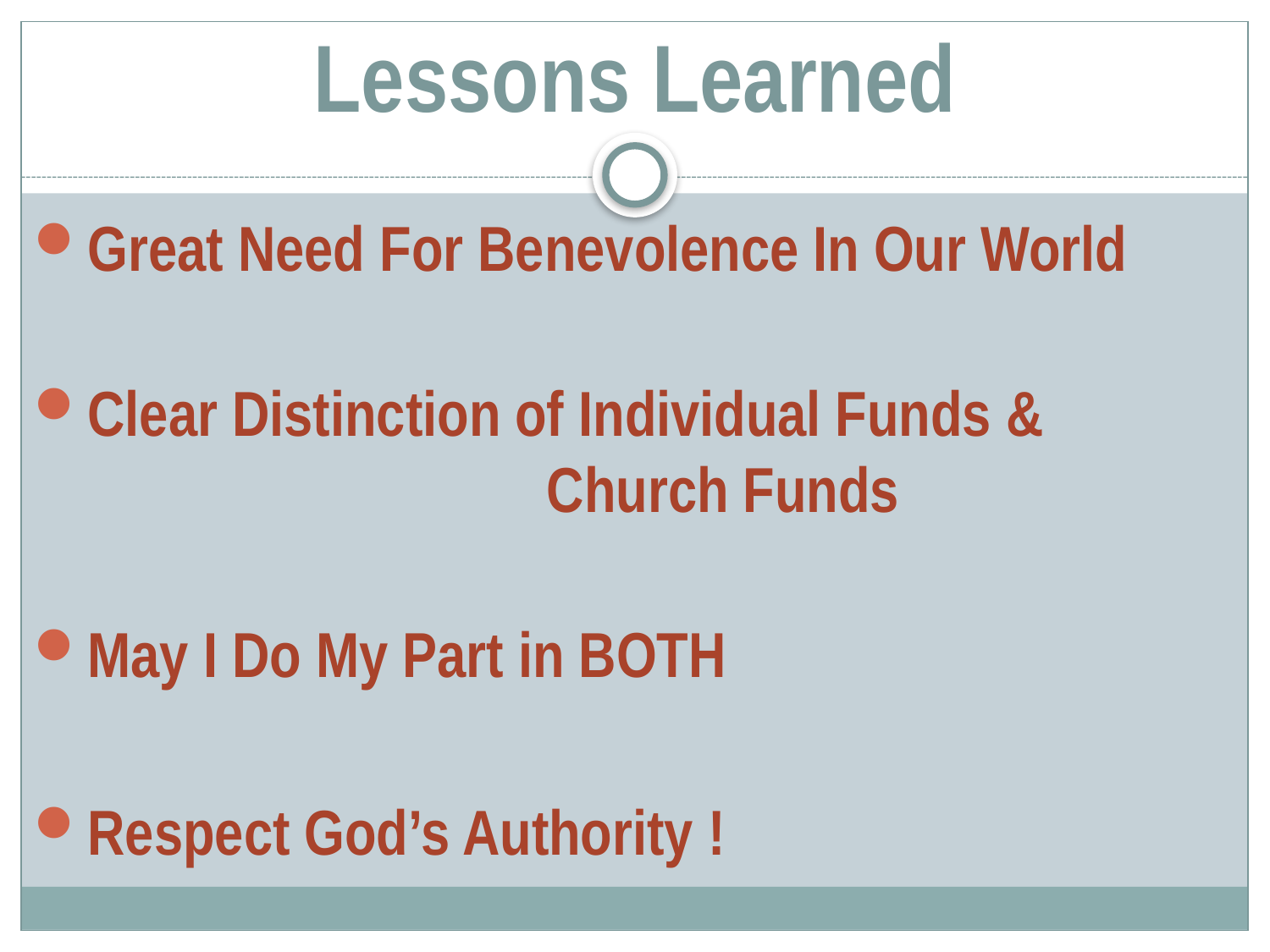

# Lessons Learned
Great Need For Benevolence In Our World
Clear Distinction of Individual Funds &
                                 Church Funds
May I Do My Part in BOTH

Respect God’s Authority !